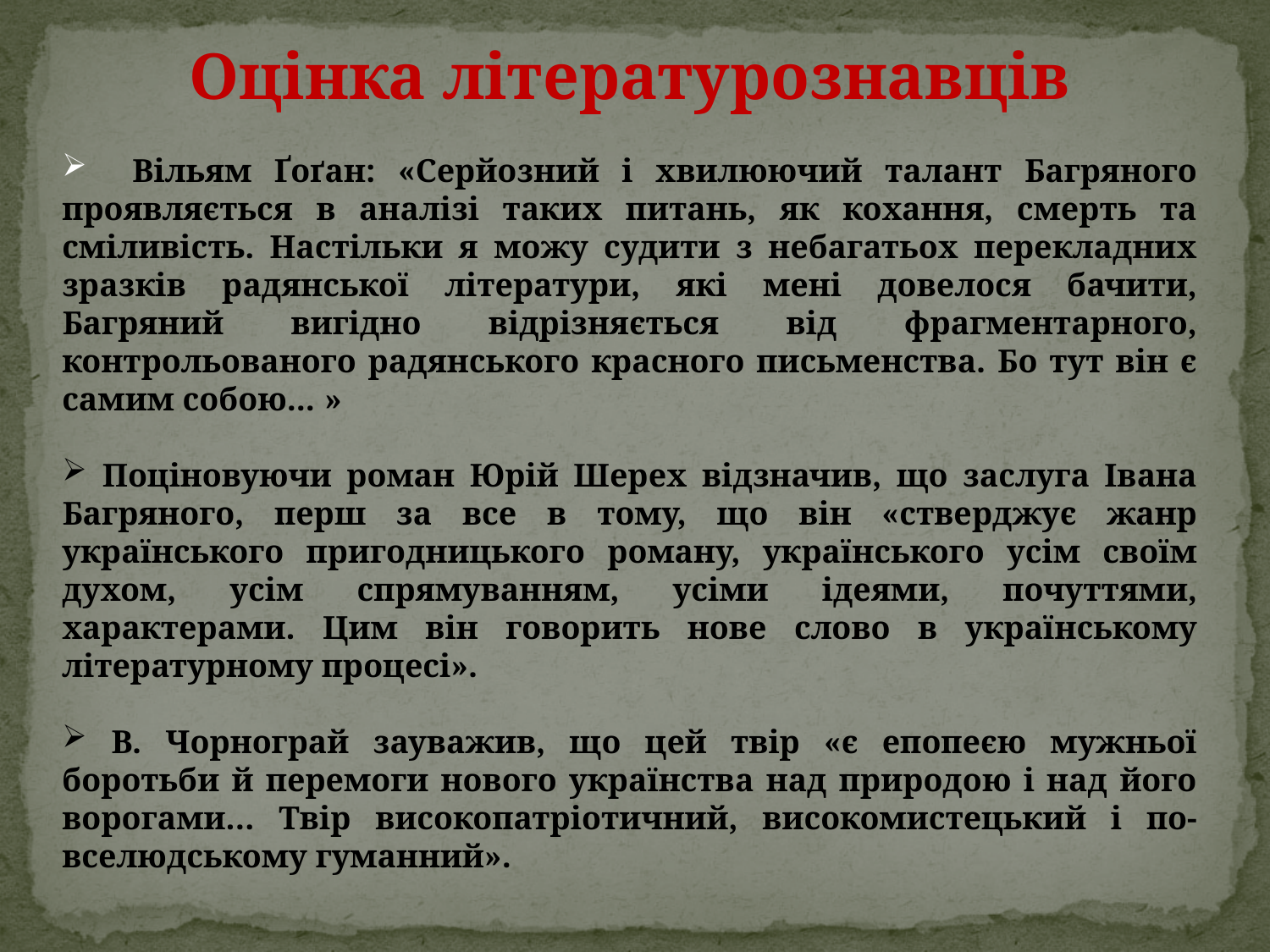

Оцінка літературознавців

  Вільям Ґоґан: «Серйозний і хвилюючий талант Багряного проявляється в аналізі таких питань, як кохання, смерть та сміливість. Настільки я можу судити з небагатьох перекладних зразків радянської літератури, які мені довелося бачити, Багряний вигідно відрізняється від фрагментарного, контрольованого радянського красного письменства. Бо тут він є самим собою...	 »

 Поціновуючи роман Юрій Шерех відзначив, що заслуга Івана Багряного, перш за все в тому, що він «стверджує жанр українського пригодницького роману, українського усім своїм духом, усім спрямуванням, усіми ідеями, почуттями, характерами. Цим він говорить нове слово в українському літературному процесі».

 В. Чорнограй зауважив, що цей твір «є епопеєю мужньої боротьби й перемоги нового українства над природою і над його ворогами… Твір високопатріотичний, високомистецький і по-вселюдському гуманний».